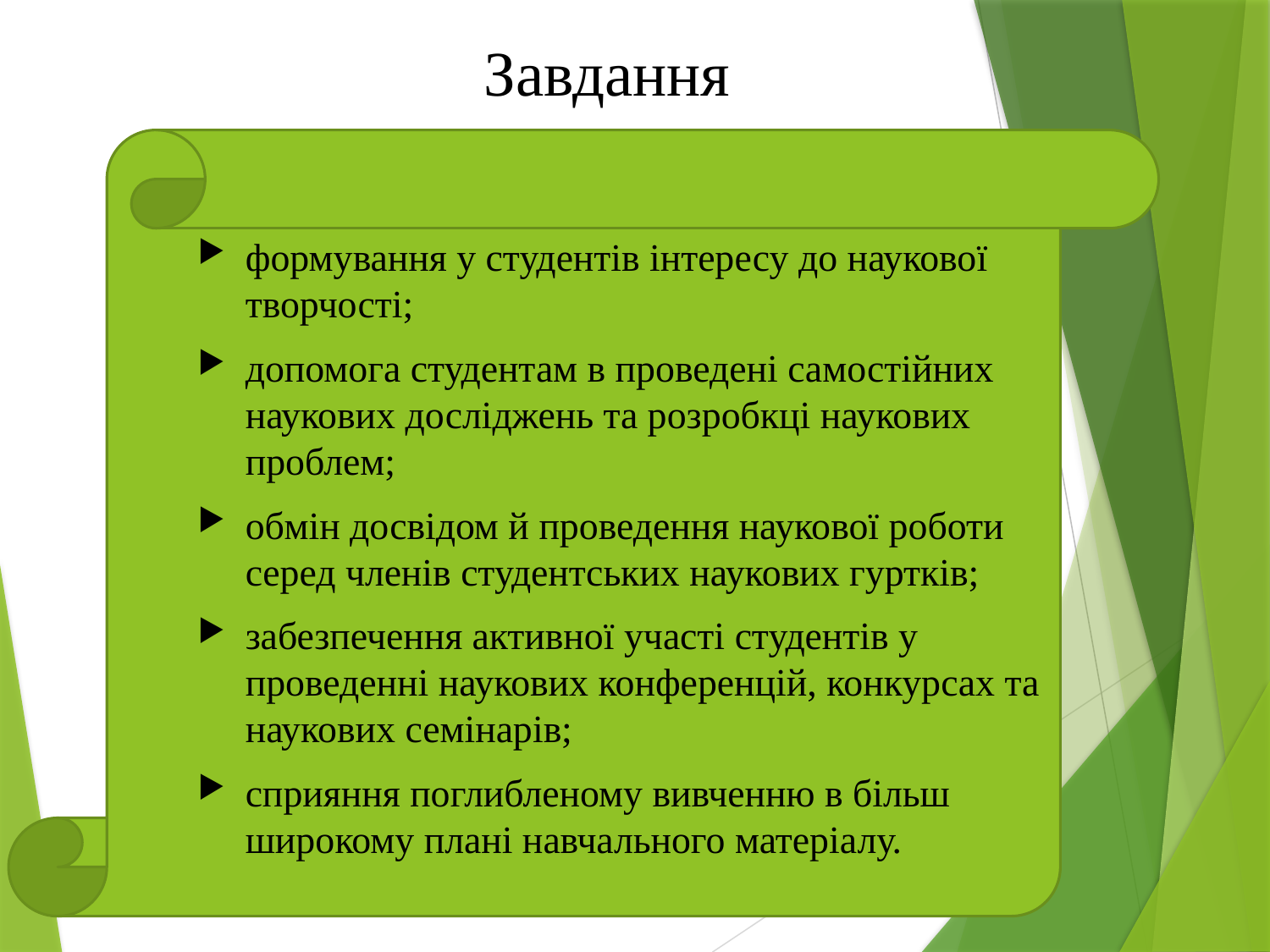

# Завдання

формування у студентів інтересу до наукової творчості;
допомога студентам в проведені самостійних наукових досліджень та розробкці наукових проблем;
обмін досвідом й проведення наукової роботи серед членів студентських наукових гуртків;
забезпечення активної участі студентів у проведенні наукових конференцій, конкурсах та наукових семінарів;
сприяння поглибленому вивченню в більш широкому плані навчального матеріалу.